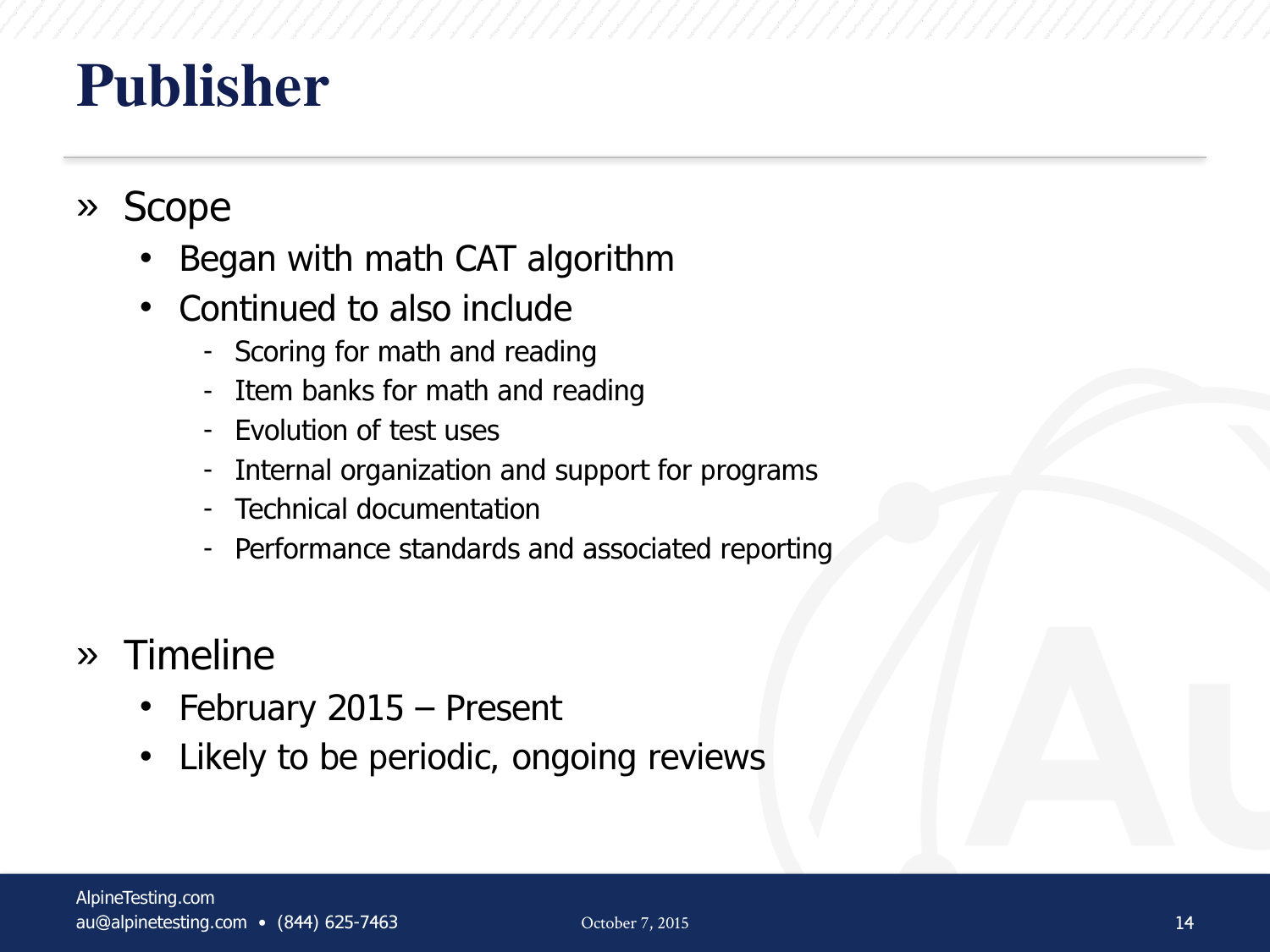

# Publisher
Scope
Began with math CAT algorithm
Continued to also include
Scoring for math and reading
Item banks for math and reading
Evolution of test uses
Internal organization and support for programs
Technical documentation
Performance standards and associated reporting

Timeline
February 2015 – Present
Likely to be periodic, ongoing reviews

October 7, 2015
14